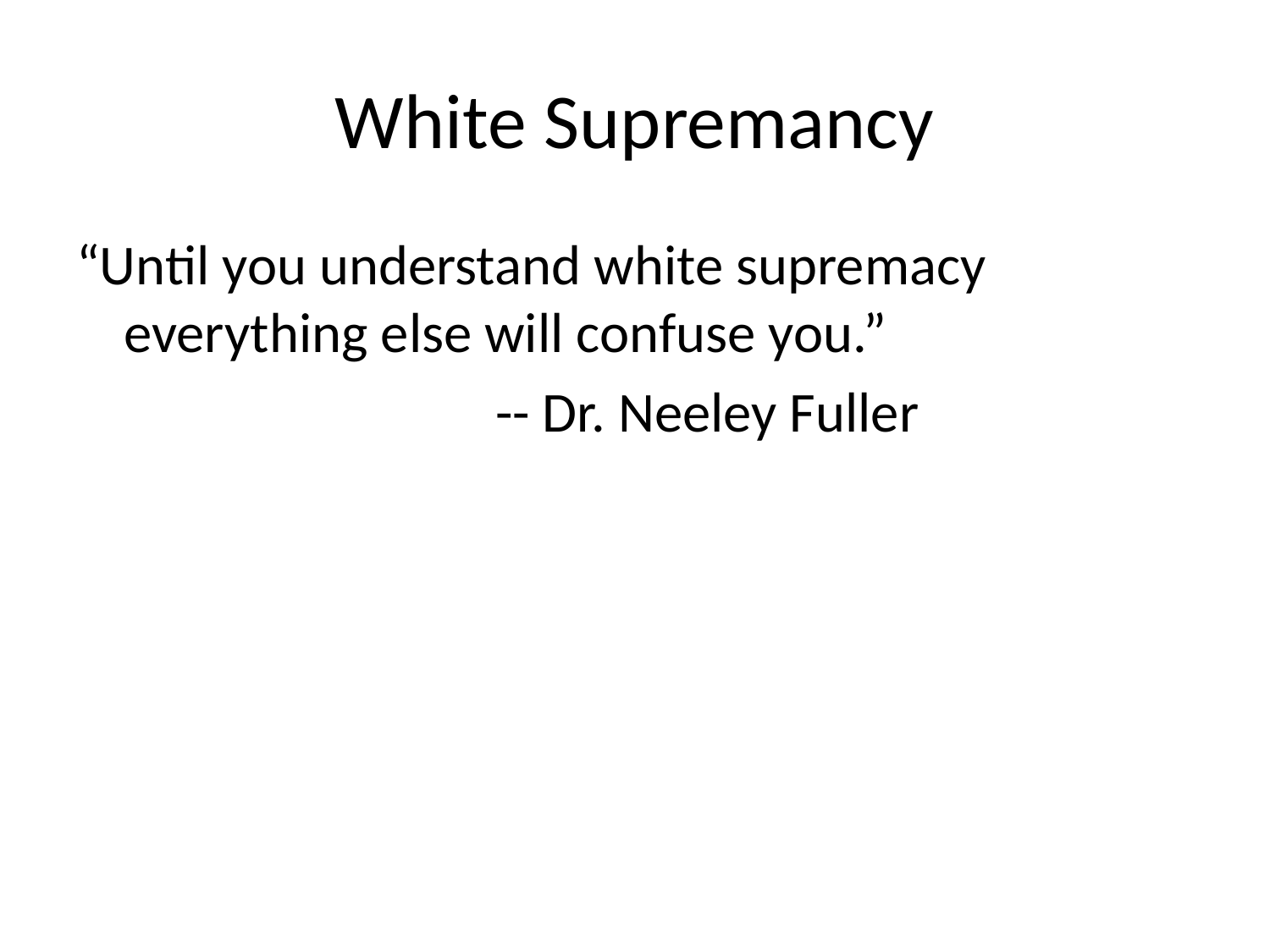

# White Supremancy
“Until you understand white supremacy everything else will confuse you.”
                                 -- Dr. Neeley Fuller